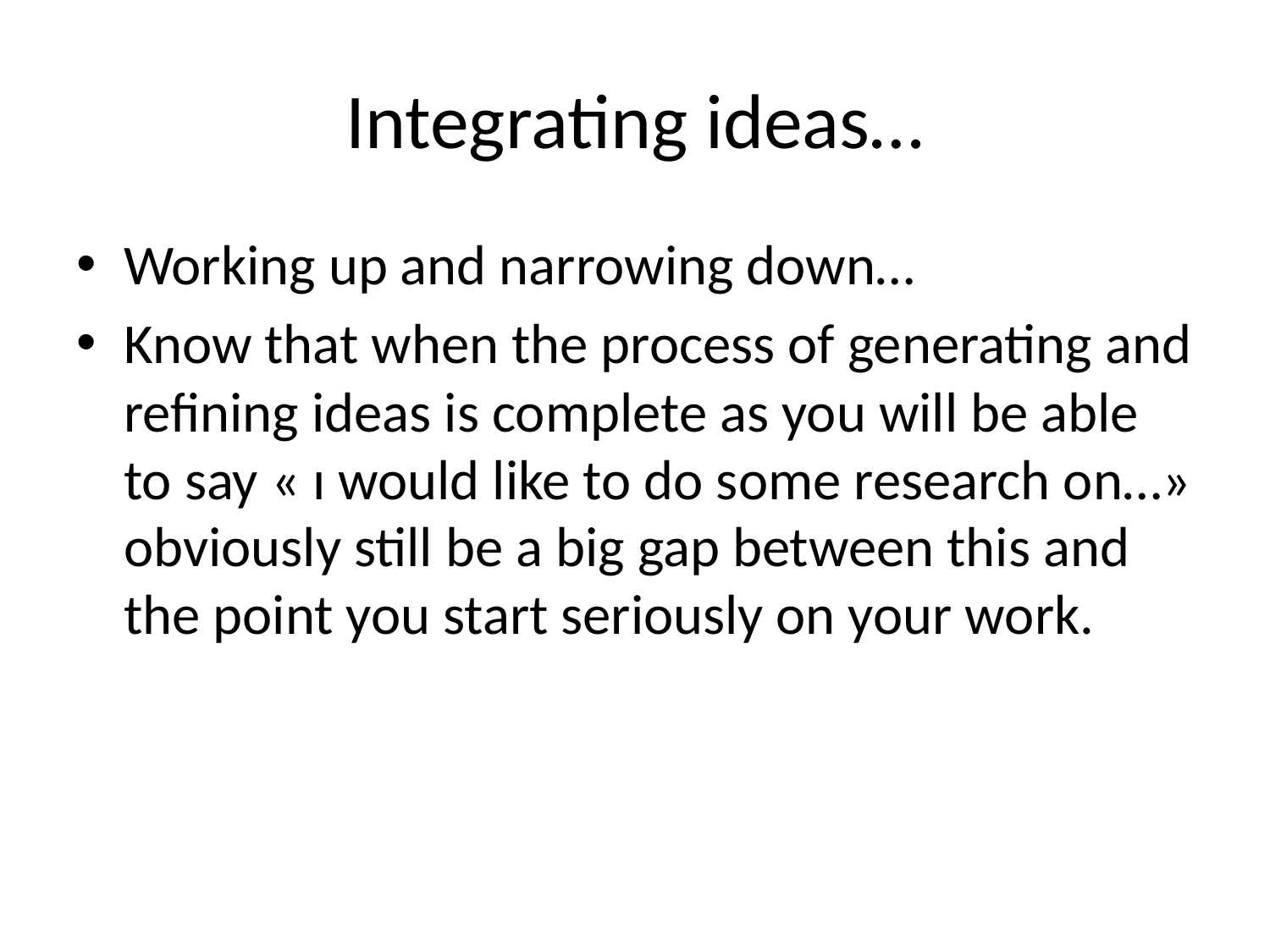

# Integrating ideas…
Working up and narrowing down…
Know that when the process of generating and refining ideas is complete as you will be able to say « ı would like to do some research on…» obviously still be a big gap between this and the point you start seriously on your work.